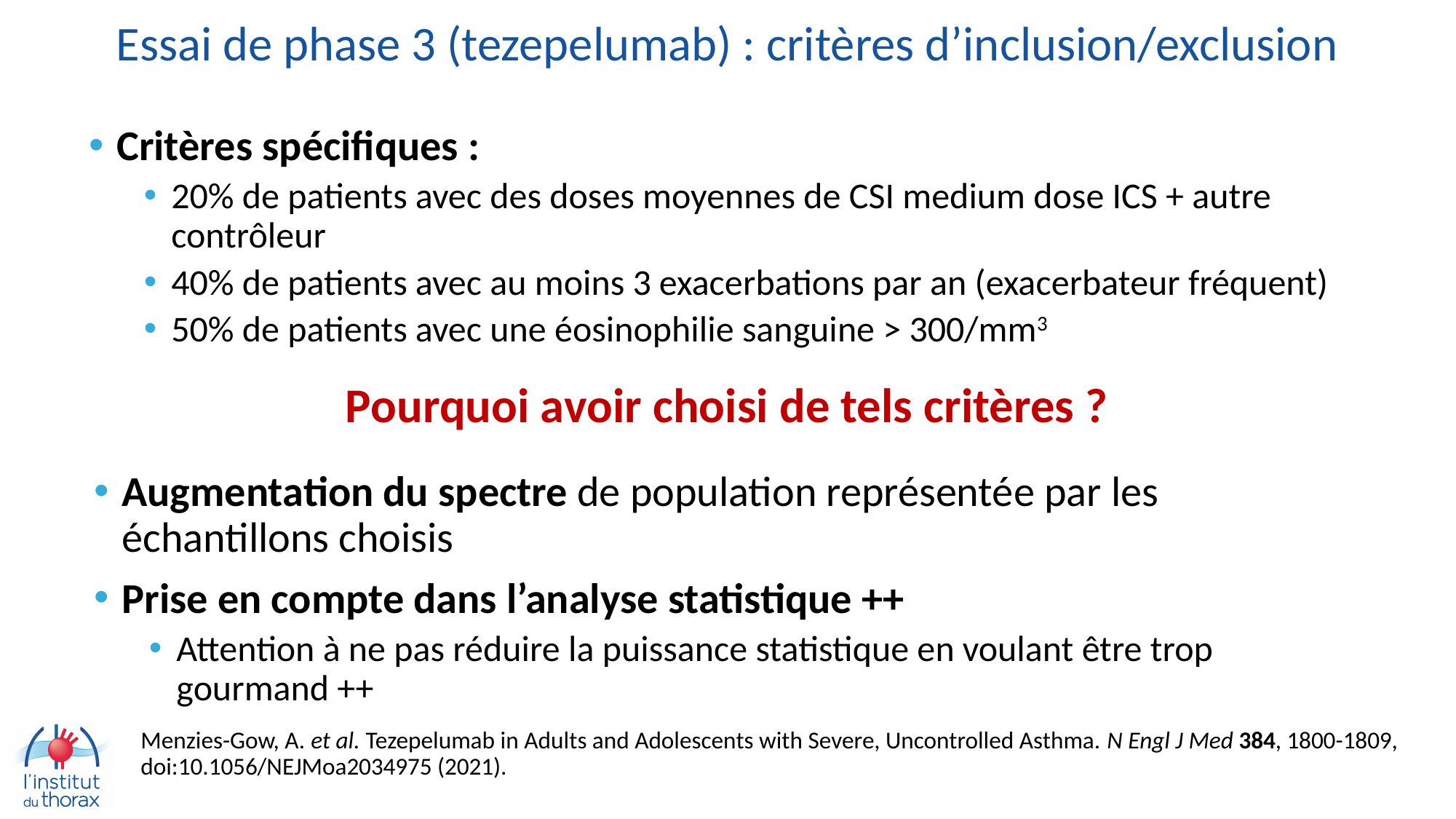

# Essai de phase 3 (tezepelumab) : critères d’inclusion/exclusion
Critères spécifiques :
20% de patients avec des doses moyennes de CSI medium dose ICS + autre contrôleur
40% de patients avec au moins 3 exacerbations par an (exacerbateur fréquent)
50% de patients avec une éosinophilie sanguine > 300/mm3

Pourquoi avoir choisi de tels critères ?
Augmentation du spectre de population représentée par les échantillons choisis
Prise en compte dans l’analyse statistique ++
Attention à ne pas réduire la puissance statistique en voulant être trop gourmand ++

Menzies-Gow, A. et al. Tezepelumab in Adults and Adolescents with Severe, Uncontrolled Asthma. N Engl J Med 384, 1800-1809, doi:10.1056/NEJMoa2034975 (2021).